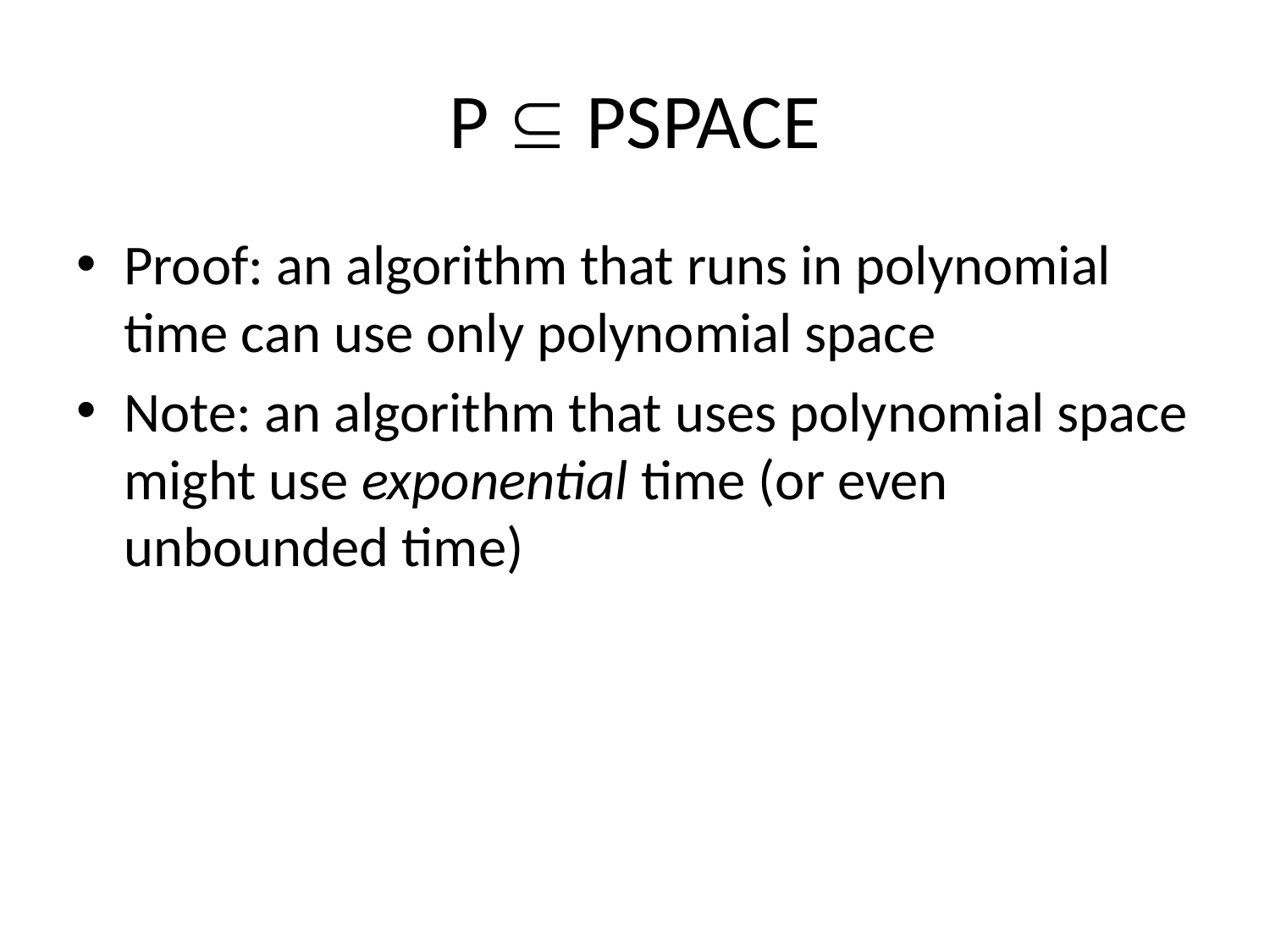

# P ⊆ PSPACE
Proof: an algorithm that runs in polynomial time can use only polynomial space
Note: an algorithm that uses polynomial space might use exponential time (or even unbounded time)